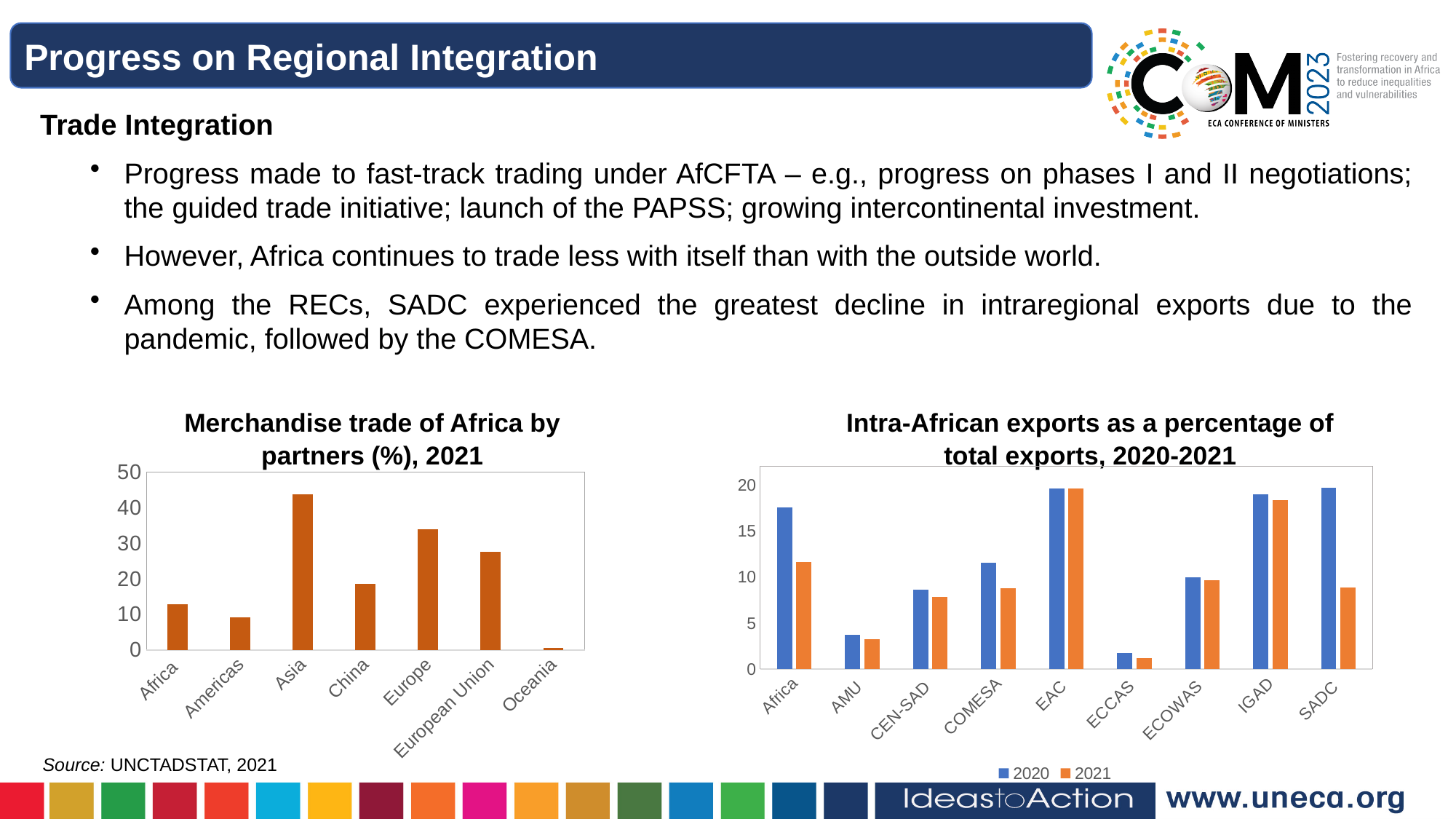

Progress on Regional Integration
Trade Integration
Progress made to fast-track trading under AfCFTA – e.g., progress on phases I and II negotiations; the guided trade initiative; launch of the PAPSS; growing intercontinental investment.
However, Africa continues to trade less with itself than with the outside world.
Among the RECs, SADC experienced the greatest decline in intraregional exports due to the pandemic, followed by the COMESA.
Merchandise trade of Africa by partners (%), 2021
Intra-African exports as a percentage of total exports, 2020-2021

### Chart

| Category | Trade by partner (%) |
|---|---|
| Africa  | 12.783574766009648 |
| Americas | 9.05665879141504 |
| Asia | 43.66232843801318 |
| China | 18.39887510068224 |
| Europe | 33.73355358413955 |
| European Union | 27.404262199785773 |
| Oceania | 0.5324365139134266 |

### Chart

| Category | 2020 | 2021 |
|---|---|---|
|   Africa | 17.5316736705 | 11.5877545818 |
| AMU  | 3.6767893109 | 3.2059935021 |
| CEN-SAD  | 8.594760971 | 7.8054588426 |
| COMESA | 11.5164006687 | 8.752888937 |
| EAC  | 19.5847197717 | 19.5792490762 |
| ECCAS  | 1.75740833 | 1.1931265619 |
| ECOWAS  | 9.9815309204 | 9.6173113396 |
| IGAD | 18.9622632766 | 18.3349520377 |
| SADC  | 19.6452339294 | 8.8594265022 |
Source: UNCTADSTAT, 2021